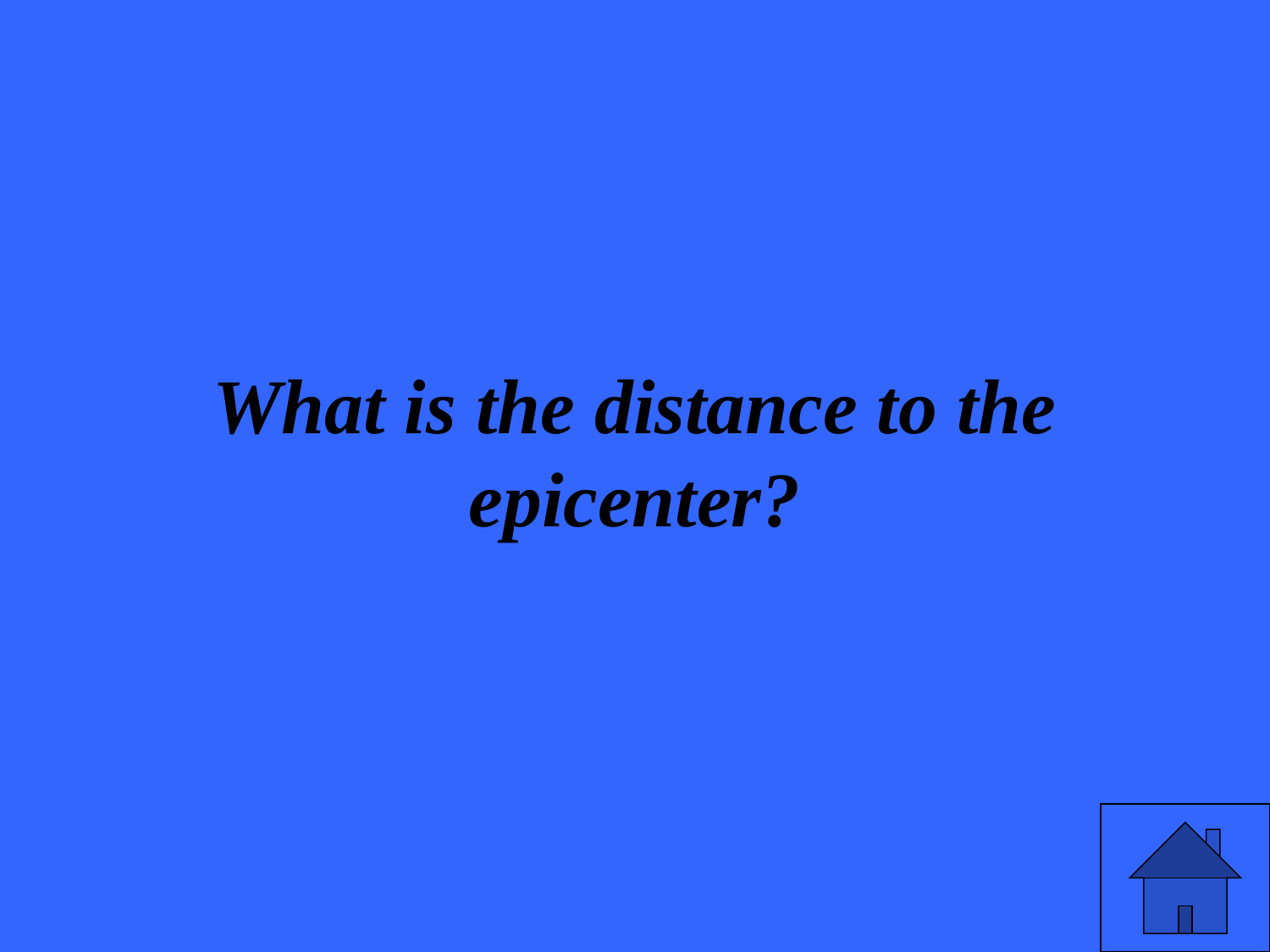

# What is the distance to the epicenter?